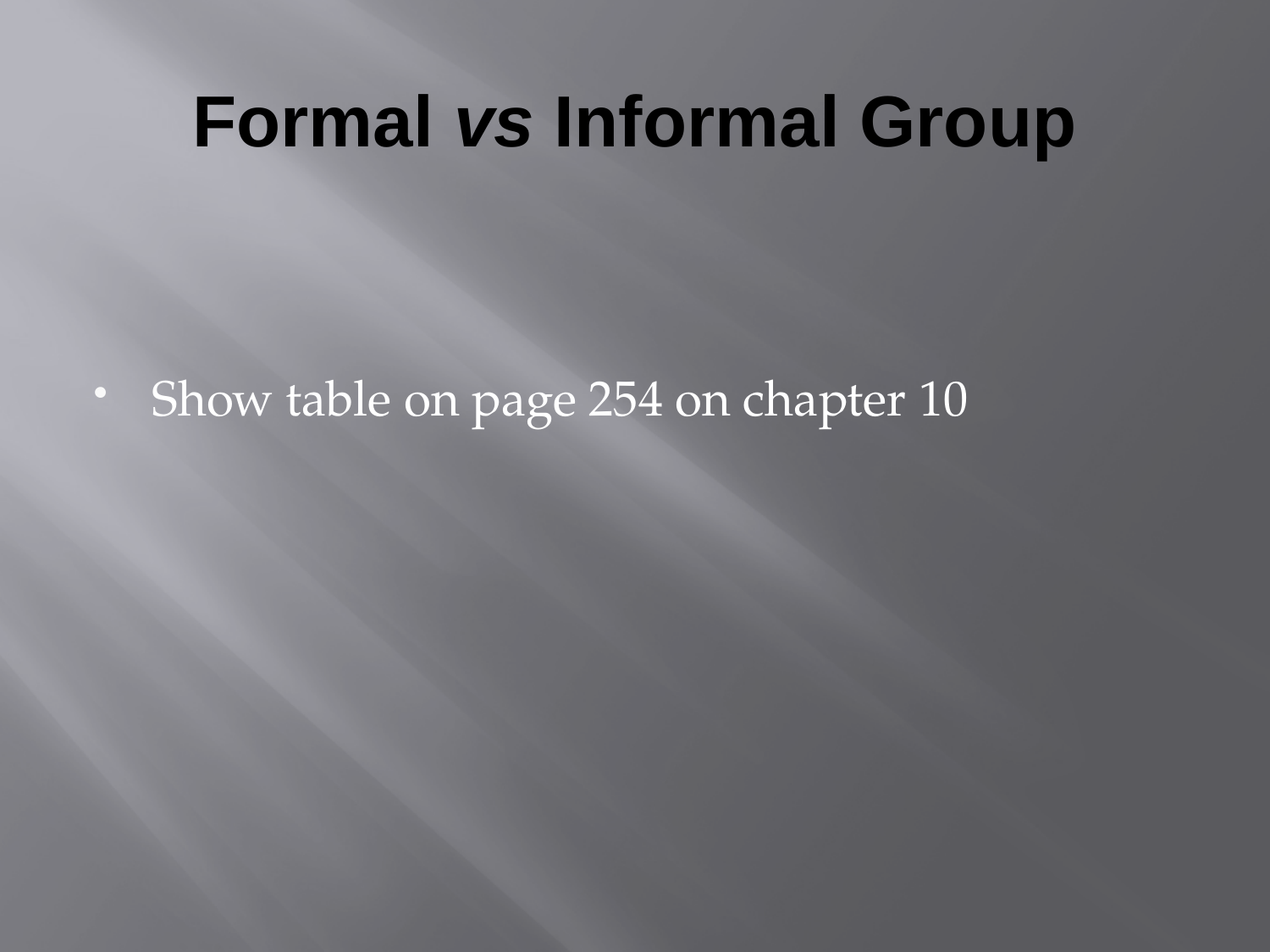

# Formal vs Informal Group

Show table on page 254 on chapter 10